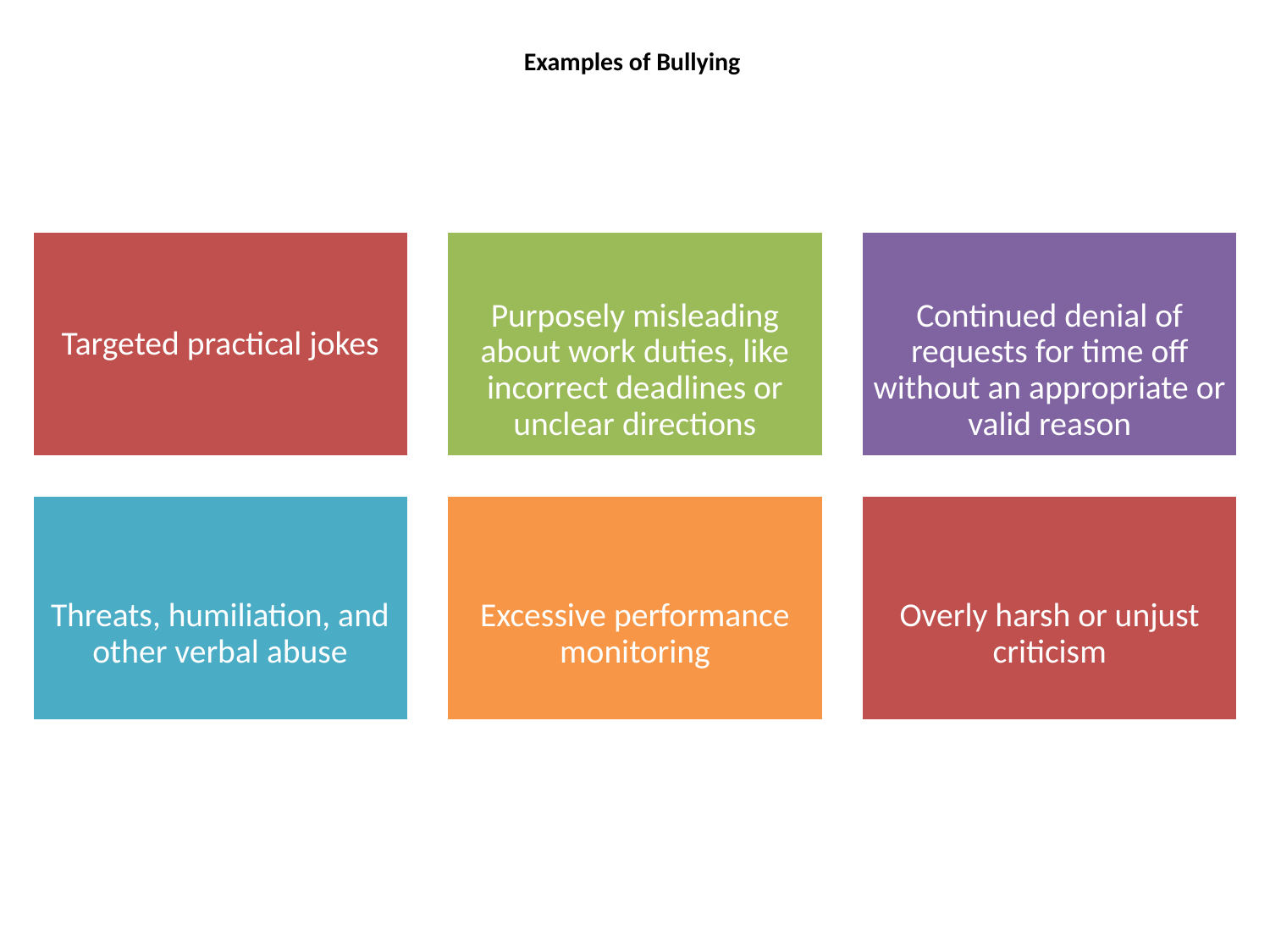

# Examples of Bullying
Targeted practical jokes

Purposely misleading about work duties, like incorrect deadlines or unclear directions

Continued denial of requests for time off without an appropriate or valid reason

Threats, humiliation, and other verbal abuse

Excessive performance monitoring

Overly harsh or unjust criticism